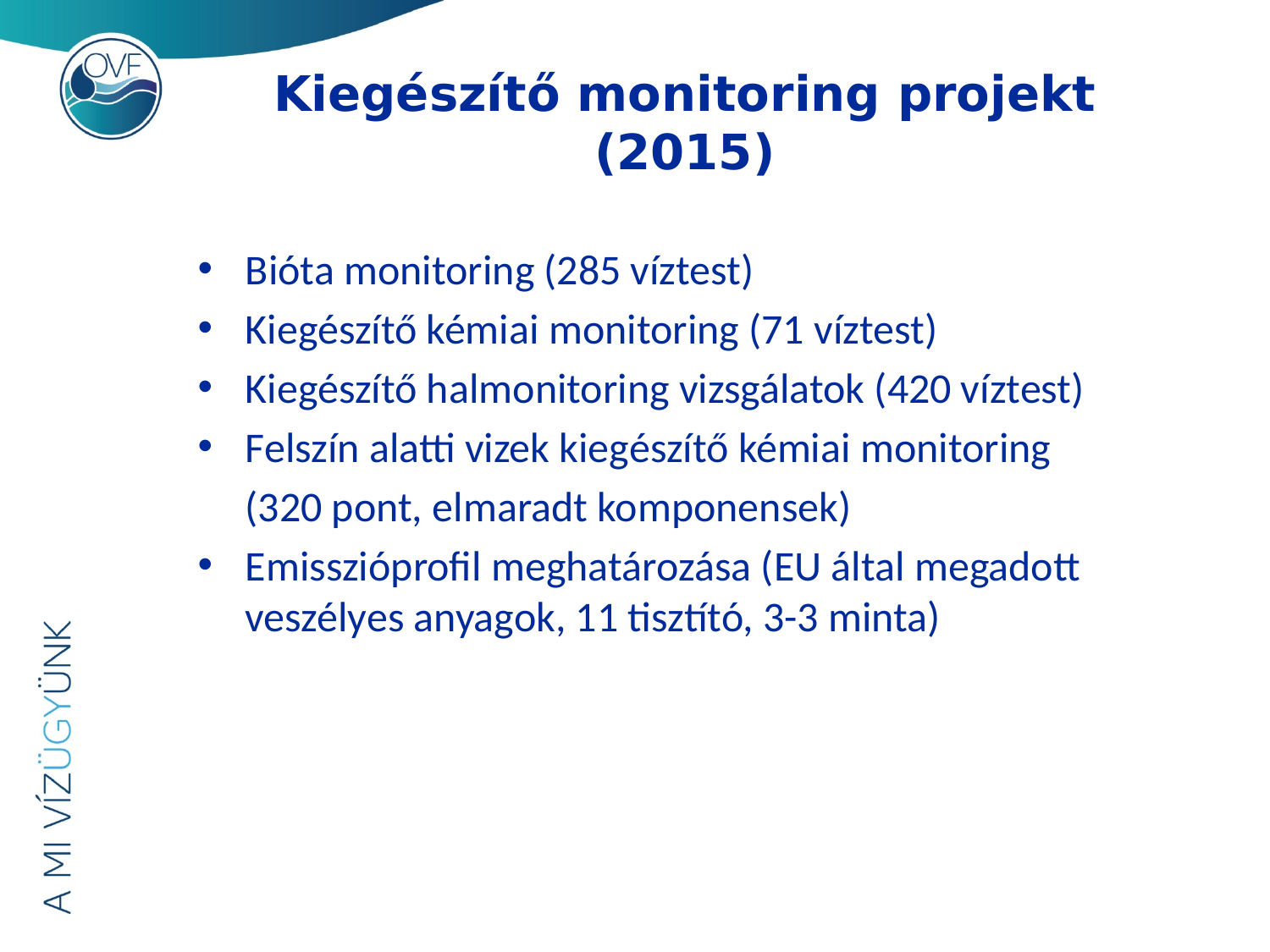

# Kiegészítő monitoring projekt (2015)
Bióta monitoring (285 víztest)
Kiegészítő kémiai monitoring (71 víztest)
Kiegészítő halmonitoring vizsgálatok (420 víztest)
Felszín alatti vizek kiegészítő kémiai monitoring
     (320 pont, elmaradt komponensek)
Emisszióprofil meghatározása (EU által megadott veszélyes anyagok, 11 tisztító, 3-3 minta)